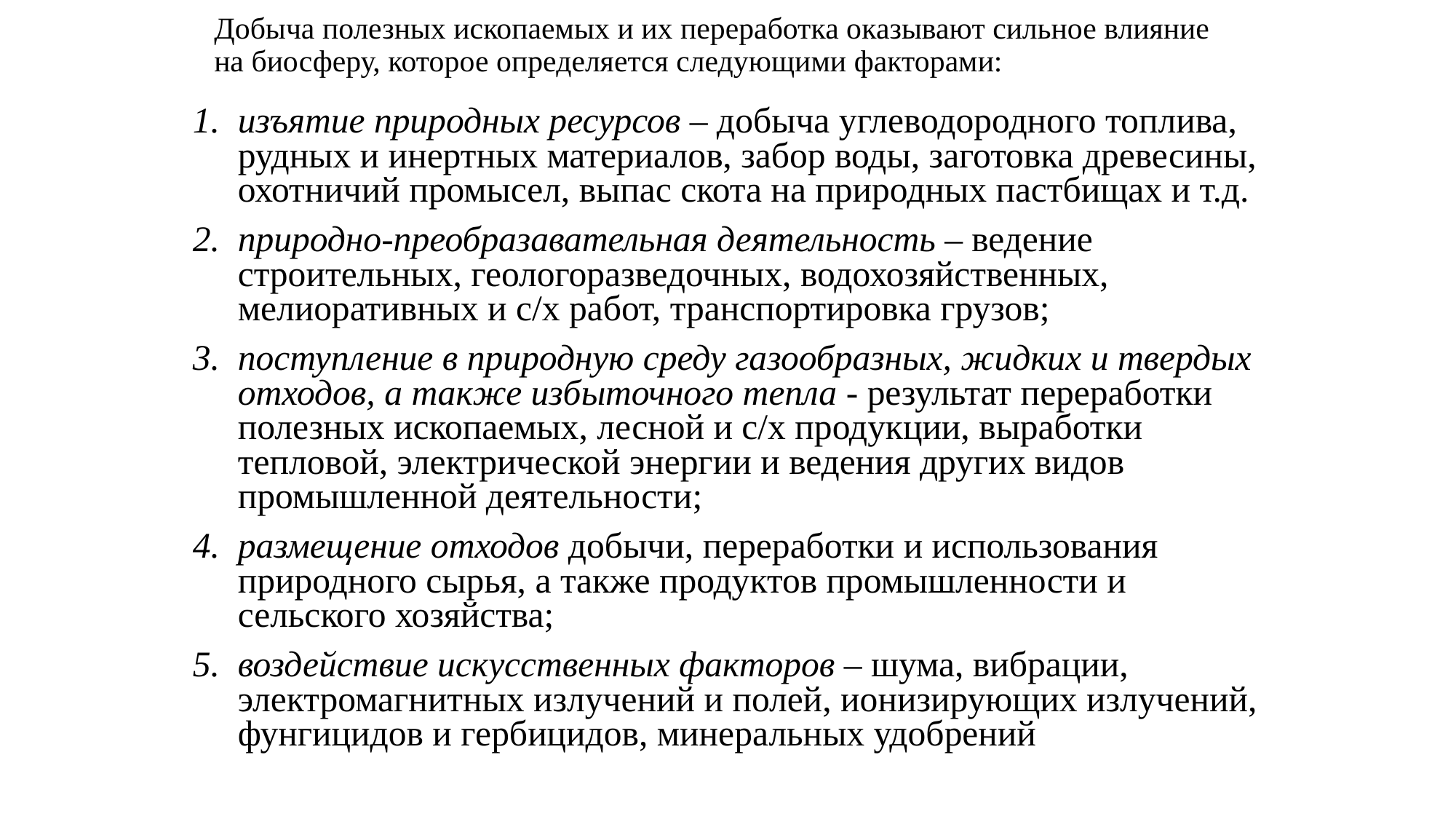

# Добыча полезных ископаемых и их переработка оказывают сильное влияние на биосферу, которое определяется следующими факторами:
изъятие природных ресурсов – добыча углеводородного топлива, рудных и инертных материалов, забор воды, заготовка древесины, охотничий промысел, выпас скота на природных пастбищах и т.д.
природно-преобразавательная деятельность – ведение строительных, геологоразведочных, водохозяйственных, мелиоративных и с/х работ, транспортировка грузов;
поступление в природную среду газообразных, жидких и твердых отходов, а также избыточного тепла - результат переработки полезных ископаемых, лесной и с/х продукции, выработки тепловой, электрической энергии и ведения других видов промышленной деятельности;
размещение отходов добычи, переработки и использования природного сырья, а также продуктов промышленности и сельского хозяйства;
воздействие искусственных факторов – шума, вибрации, электромагнитных излучений и полей, ионизирующих излучений, фунгицидов и гербицидов, минеральных удобрений